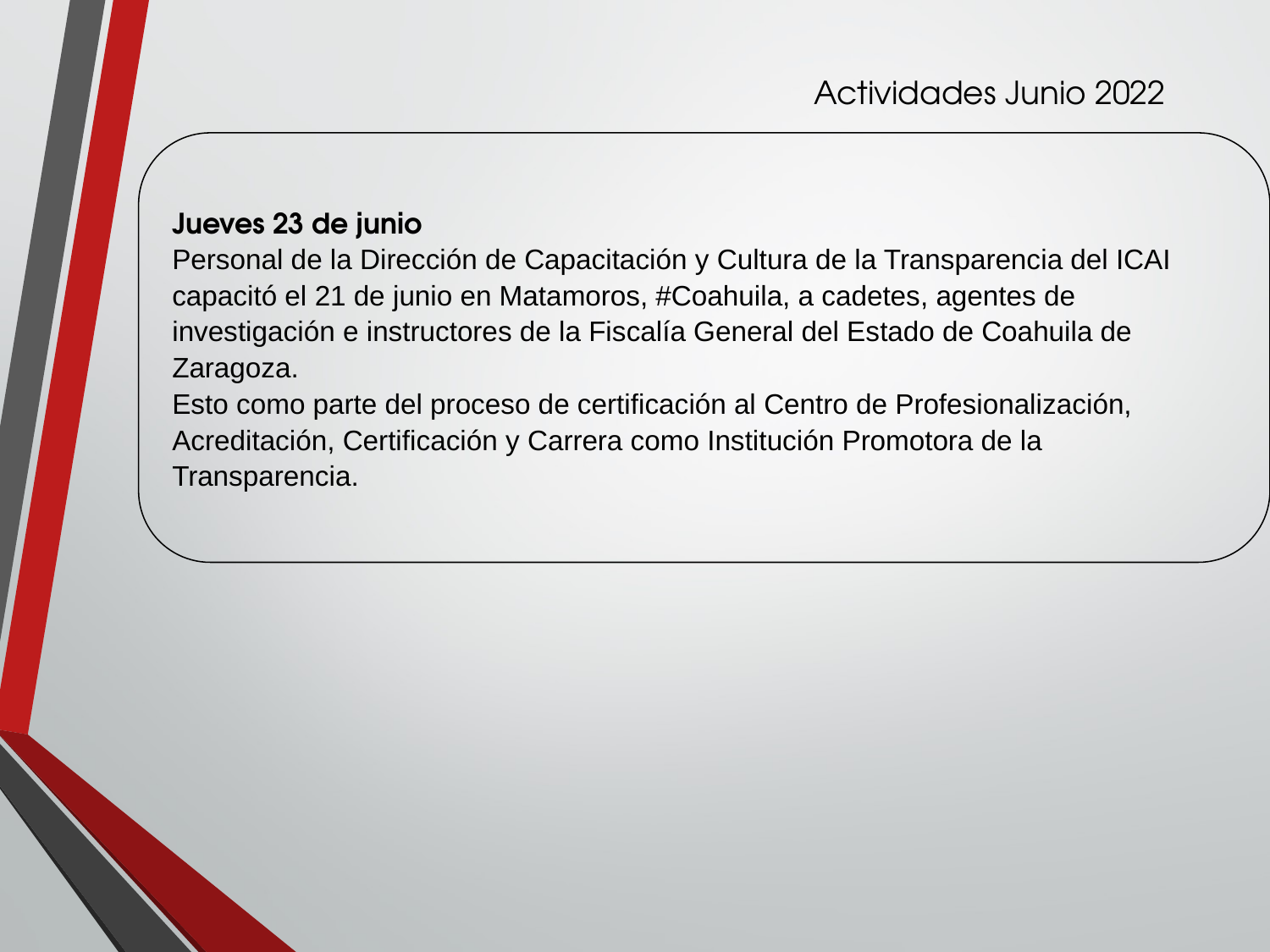

Actividades Junio 2022
Jueves 23 de junio
Personal de la Dirección de Capacitación y Cultura de la Transparencia del ICAI capacitó el 21 de junio en Matamoros, #Coahuila, a cadetes, agentes de investigación e instructores de la Fiscalía General del Estado de Coahuila de Zaragoza.
Esto como parte del proceso de certificación al Centro de Profesionalización, Acreditación, Certificación y Carrera como Institución Promotora de la Transparencia.